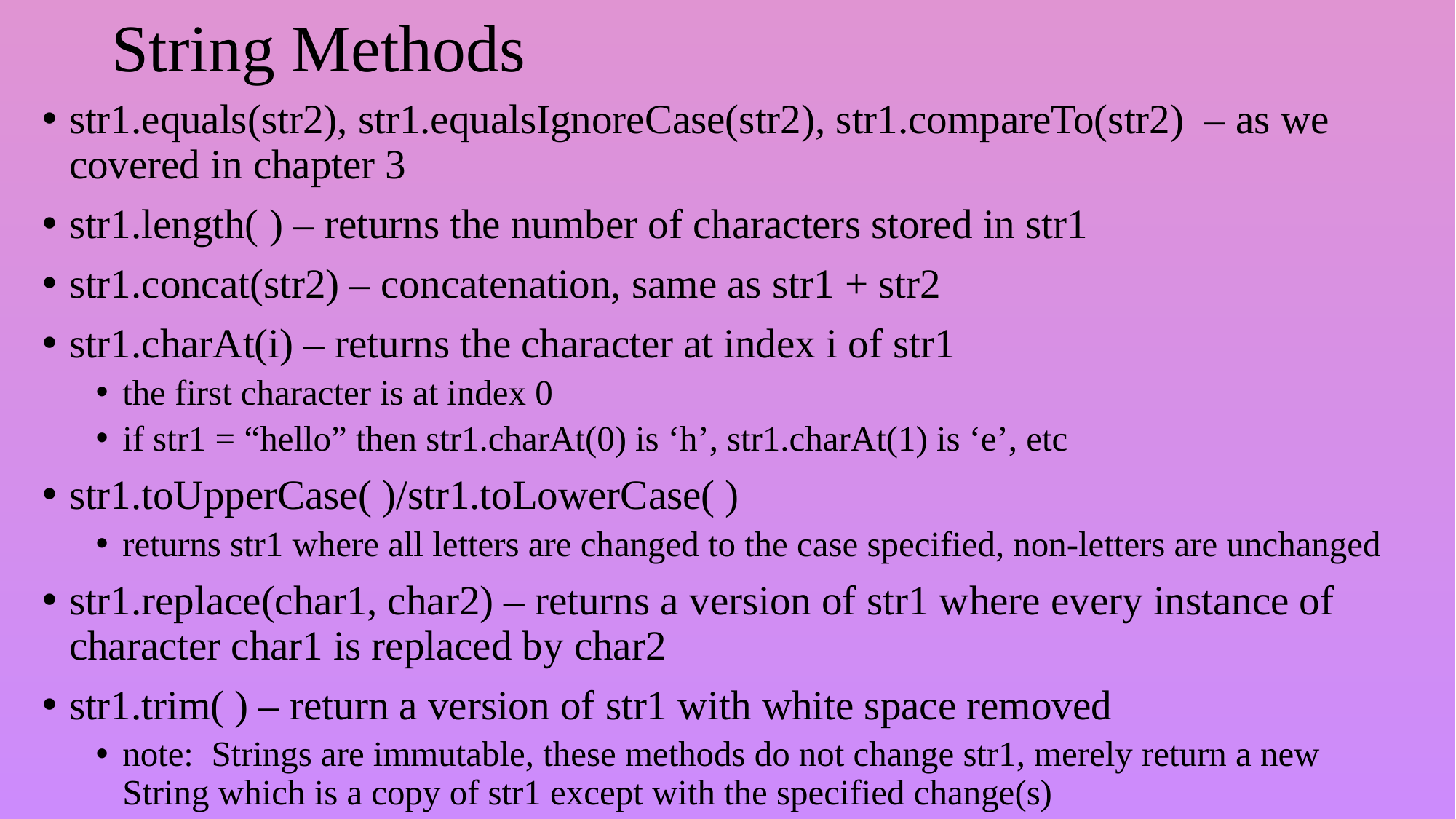

# String Methods
str1.equals(str2), str1.equalsIgnoreCase(str2), str1.compareTo(str2)  – as we covered in chapter 3
str1.length( ) – returns the number of characters stored in str1
str1.concat(str2) – concatenation, same as str1 + str2
str1.charAt(i) – returns the character at index i of str1
the first character is at index 0
if str1 = “hello” then str1.charAt(0) is ‘h’, str1.charAt(1) is ‘e’, etc
str1.toUpperCase( )/str1.toLowerCase( )
returns str1 where all letters are changed to the case specified, non-letters are unchanged
str1.replace(char1, char2) – returns a version of str1 where every instance of character char1 is replaced by char2
str1.trim( ) – return a version of str1 with white space removed
note:  Strings are immutable, these methods do not change str1, merely return a new String which is a copy of str1 except with the specified change(s)